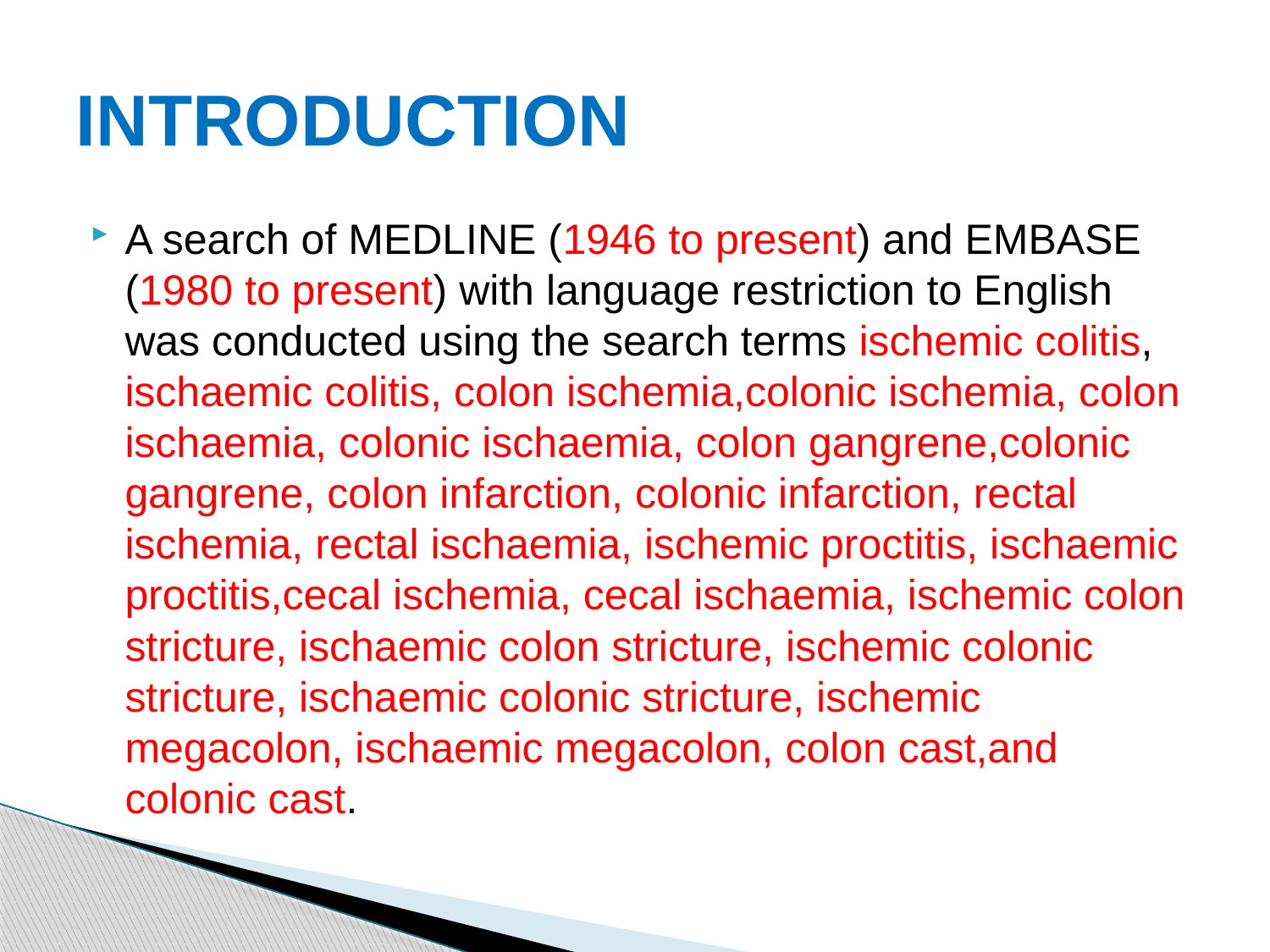

# INTRODUCTION
A search of MEDLINE (1946 to present) and EMBASE (1980 to present) with language restriction to English was conducted using the search terms ischemic colitis, ischaemic colitis, colon ischemia,colonic ischemia, colon ischaemia, colonic ischaemia, colon gangrene,colonic gangrene, colon infarction, colonic infarction, rectal ischemia, rectal ischaemia, ischemic proctitis, ischaemic proctitis,cecal ischemia, cecal ischaemia, ischemic colon stricture, ischaemic colon stricture, ischemic colonic stricture, ischaemic colonic stricture, ischemic megacolon, ischaemic megacolon, colon cast,and colonic cast.